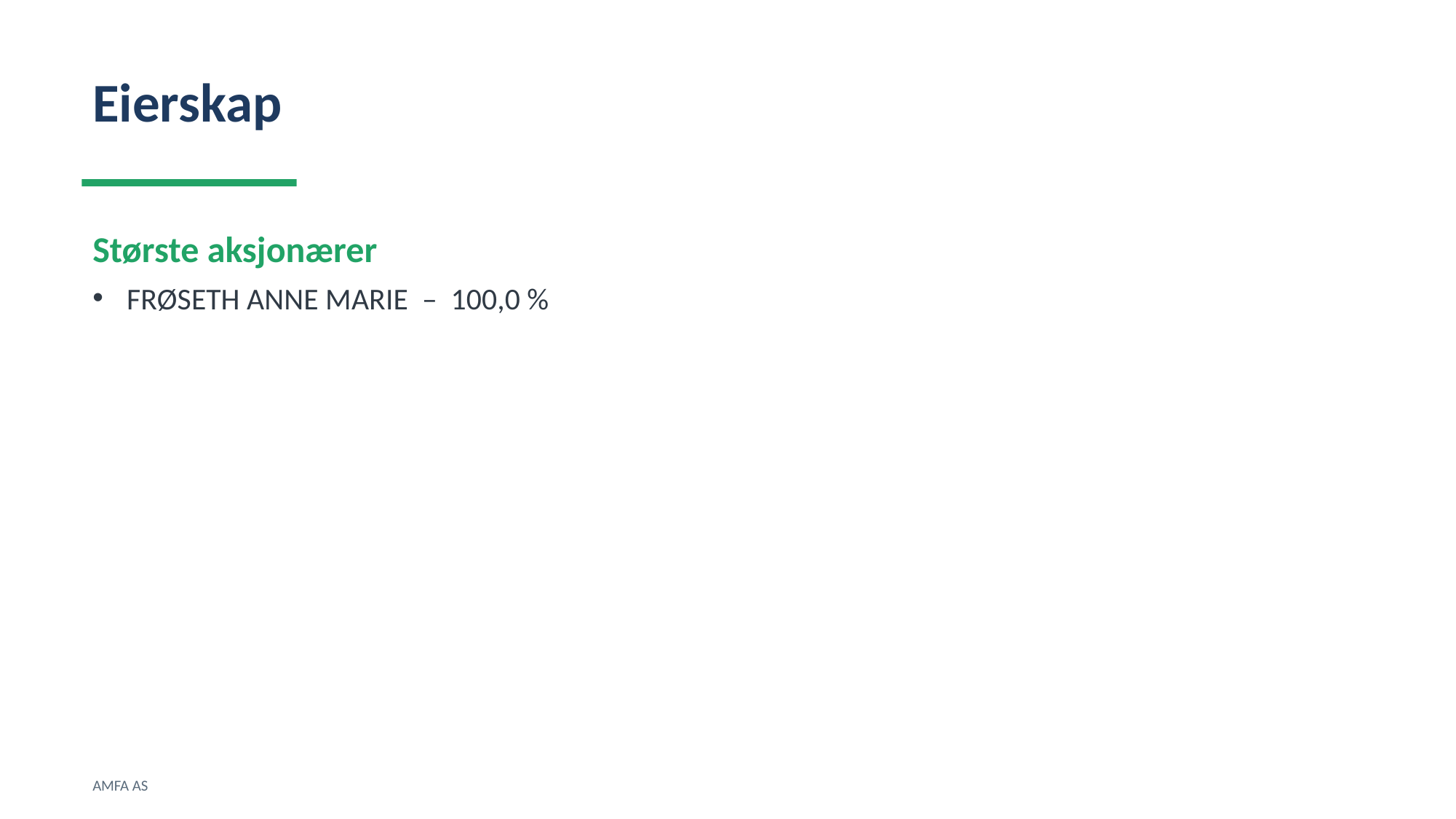

Eierskap

Største aksjonærer
FRØSETH ANNE MARIE  –  100,0 %
AMFA AS